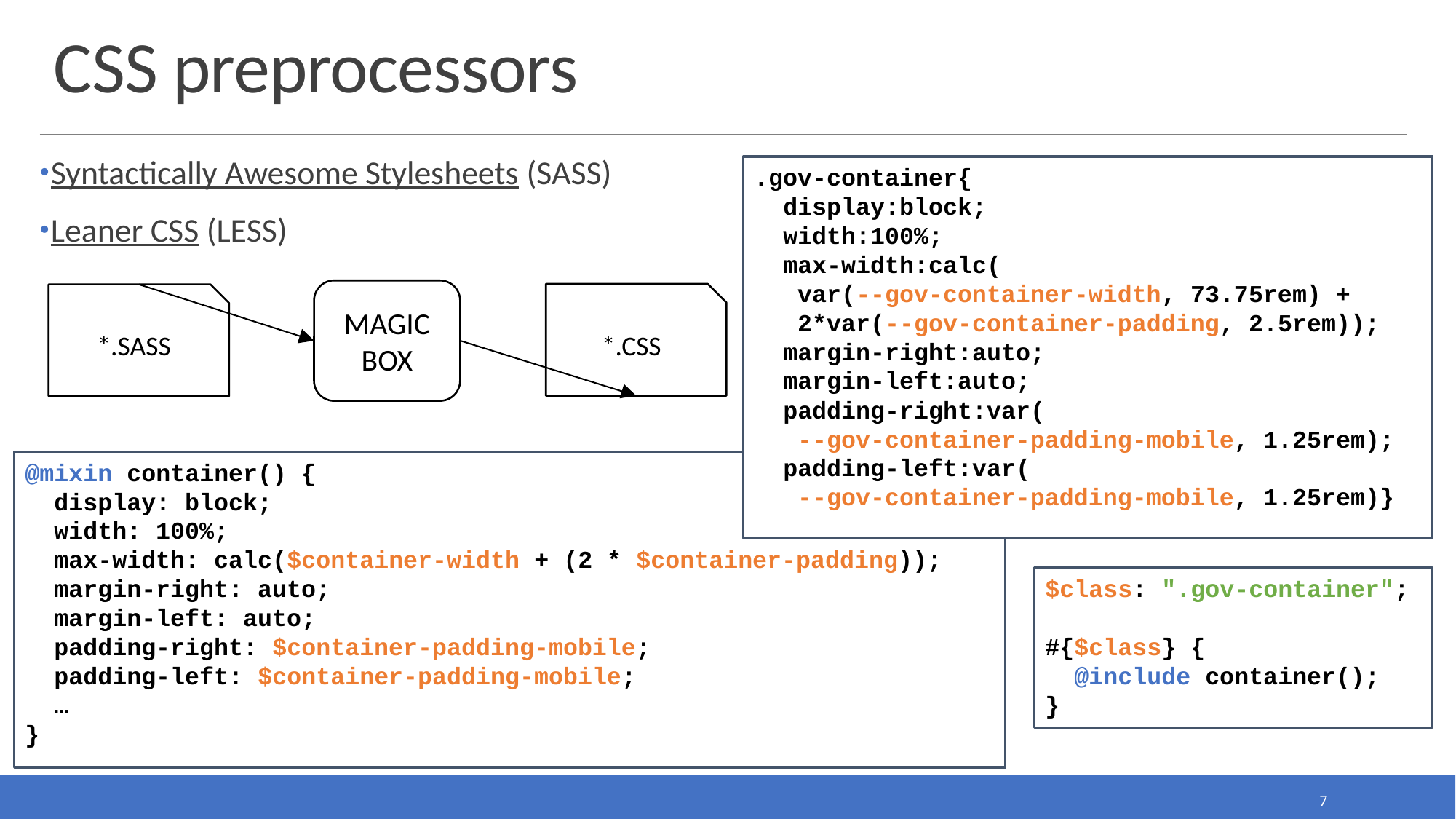

# CSS preprocessors
Syntactically Awesome Stylesheets (SASS)
Leaner CSS (LESS)
.gov-container{
  display:block;
  width:100%;
  max-width:calc(
   var(--gov-container-width, 73.75rem) +
   2*var(--gov-container-padding, 2.5rem));
  margin-right:auto;
  margin-left:auto;
  padding-right:var(
   --gov-container-padding-mobile, 1.25rem);
  padding-left:var(
   --gov-container-padding-mobile, 1.25rem)}
MAGIC BOX
*.CSS
*.SASS
@mixin container() {
  display: block;
  width: 100%;
  max-width: calc($container-width + (2 * $container-padding));
  margin-right: auto;
  margin-left: auto;
  padding-right: $container-padding-mobile;
  padding-left: $container-padding-mobile;
  …
}
$class: ".gov-container";

#{$class} {
  @include container();
}
7